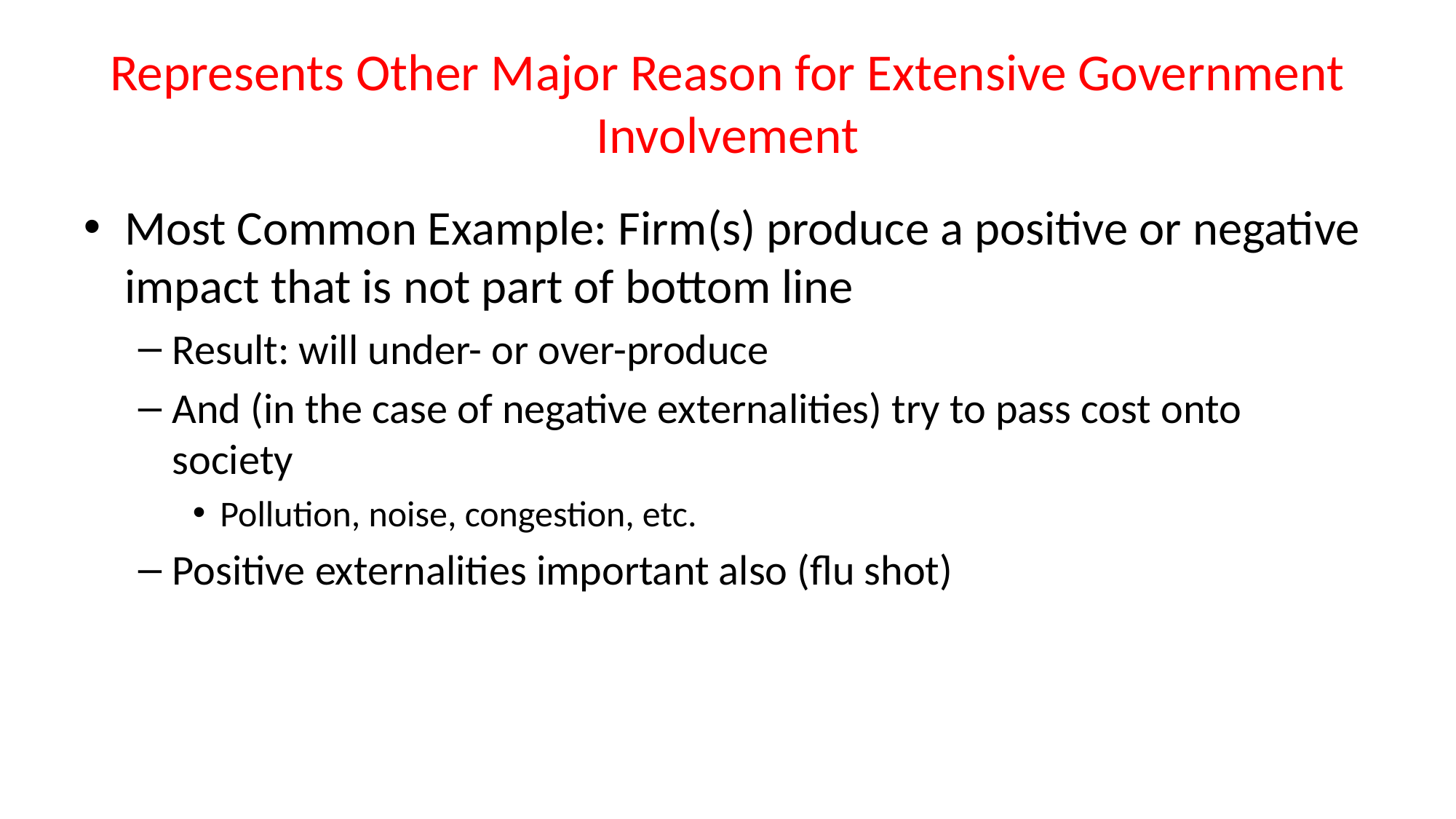

# Represents Other Major Reason for Extensive Government Involvement
Most Common Example: Firm(s) produce a positive or negative impact that is not part of bottom line
Result: will under- or over-produce
And (in the case of negative externalities) try to pass cost onto society
Pollution, noise, congestion, etc.
Positive externalities important also (flu shot)